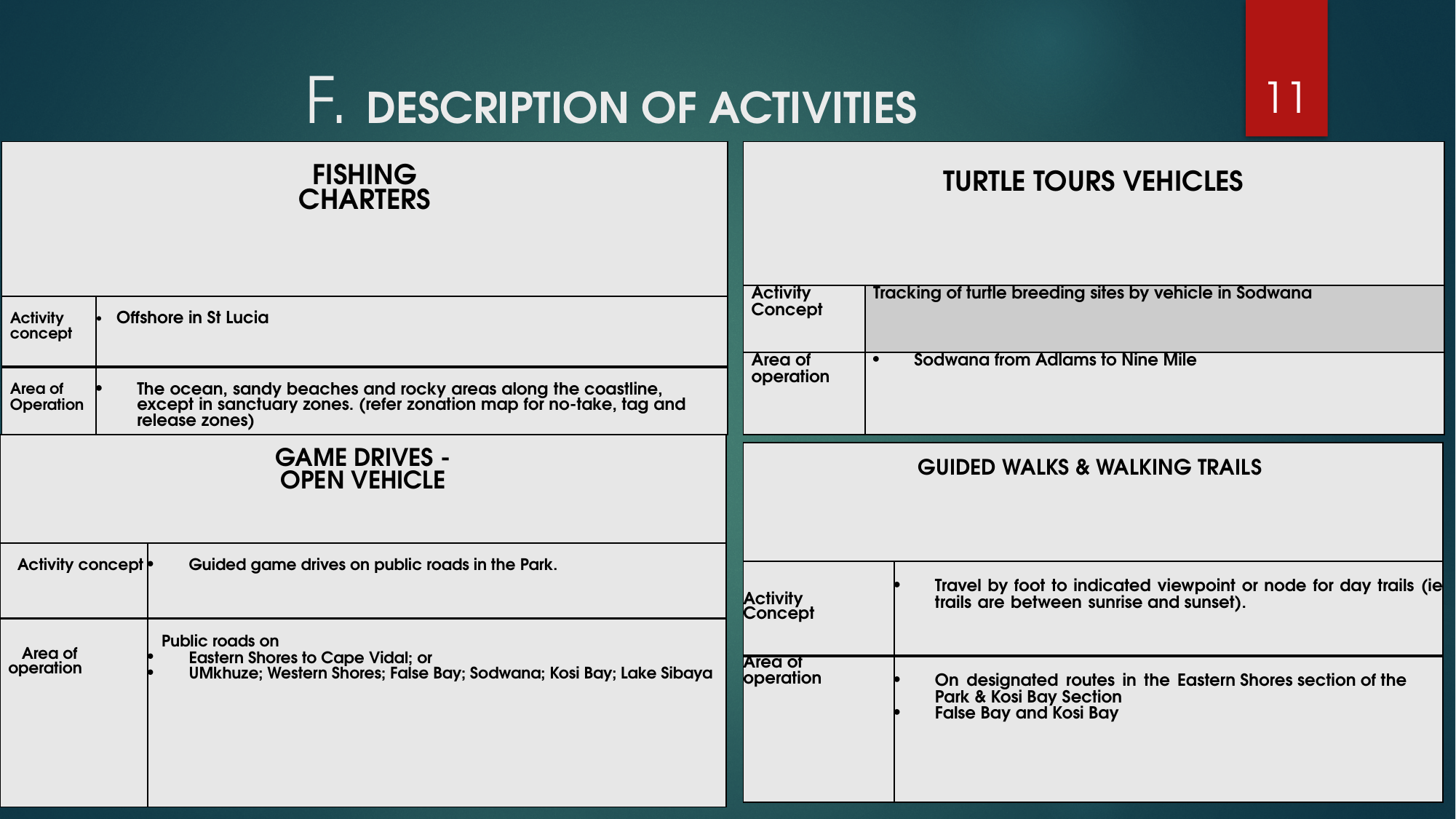

11
# F. DESCRIPTION OF ACTIVITIES
| FISHING CHARTERS |  |
| --- | --- |
| Activity concept | Offshore in St Lucia |
| Area of Operation | The ocean, sandy beaches and rocky areas along the coastline, except in sanctuary zones. (refer zonation map for no-take, tag and release zones) |
| TURTLE TOURS VEHICLES |  |
| --- | --- |
| Activity Concept | Tracking of turtle breeding sites by vehicle in Sodwana |
| Area of operation | Sodwana from Adlams to Nine Mile |

| GAME DRIVES - OPEN VEHICLE |  |
| --- | --- |
| Activity concept | Guided game drives on public roads in the Park. |
| Area of operation | Public roads on Eastern Shores to Cape Vidal; or UMkhuze; Western Shores; False Bay; Sodwana; Kosi Bay; Lake Sibaya |
| GUIDED WALKS & WALKING TRAILS |  |
| --- | --- |
| Activity Concept | Travel by foot to indicated viewpoint or node for day trails (ie trails are between sunrise and sunset). |
| Area of operation | On designated routes in the Eastern Shores section of the Park & Kosi Bay Section False Bay and Kosi Bay |